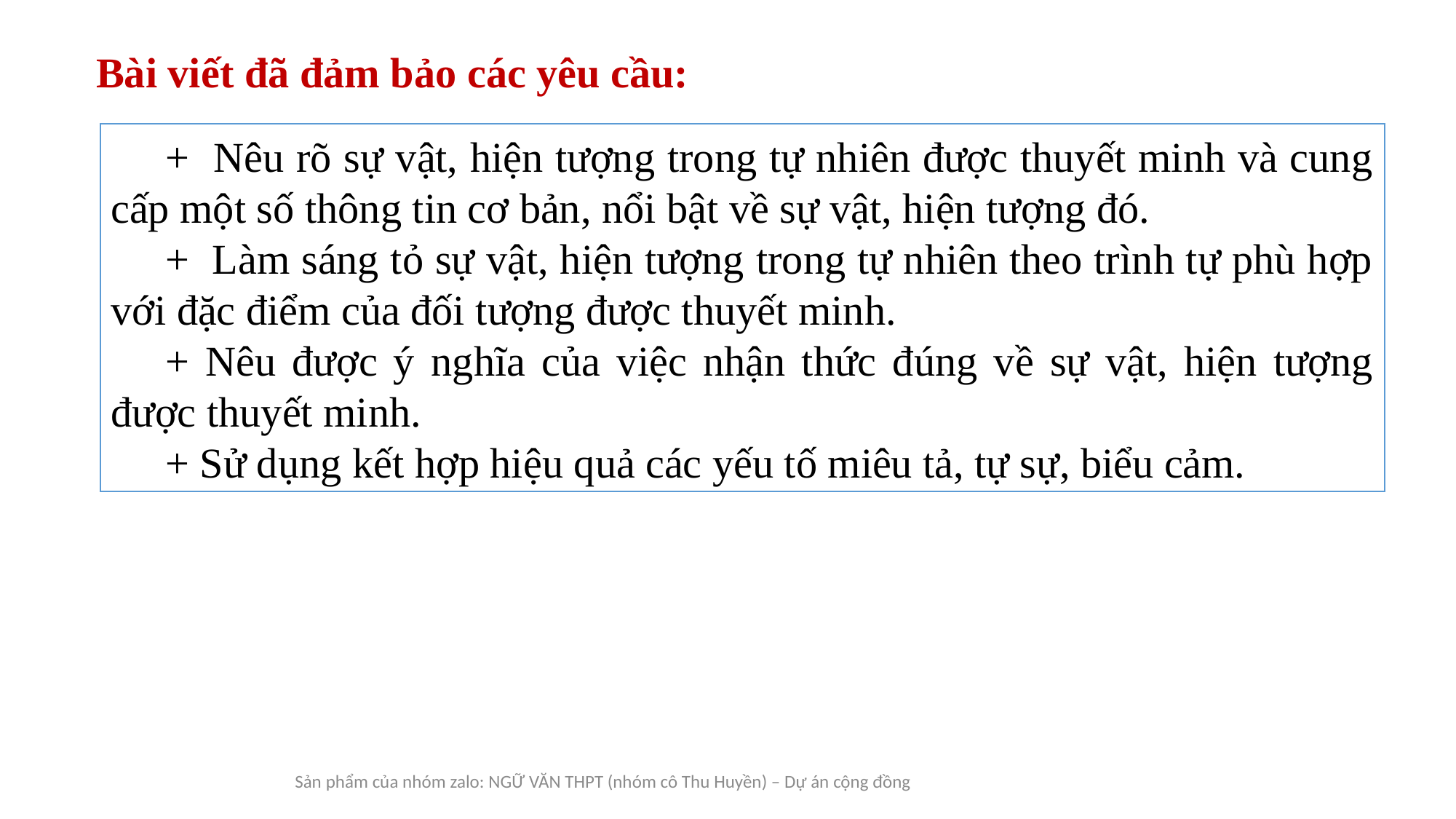

Bài viết đã đảm bảo các yêu cầu:
+  Nêu rõ sự vật, hiện tượng trong tự nhiên được thuyết minh và cung cấp một số thông tin cơ bản, nổi bật về sự vật, hiện tượng đó.
+  Làm sáng tỏ sự vật, hiện tượng trong tự nhiên theo trình tự phù hợp với đặc điểm của đối tượng được thuyết minh.
+ Nêu được ý nghĩa của việc nhận thức đúng về sự vật, hiện tượng được thuyết minh.
+ Sử dụng kết hợp hiệu quả các yếu tố miêu tả, tự sự, biểu cảm.
Sản phẩm của nhóm zalo: NGỮ VĂN THPT (nhóm cô Thu Huyền) – Dự án cộng đồng